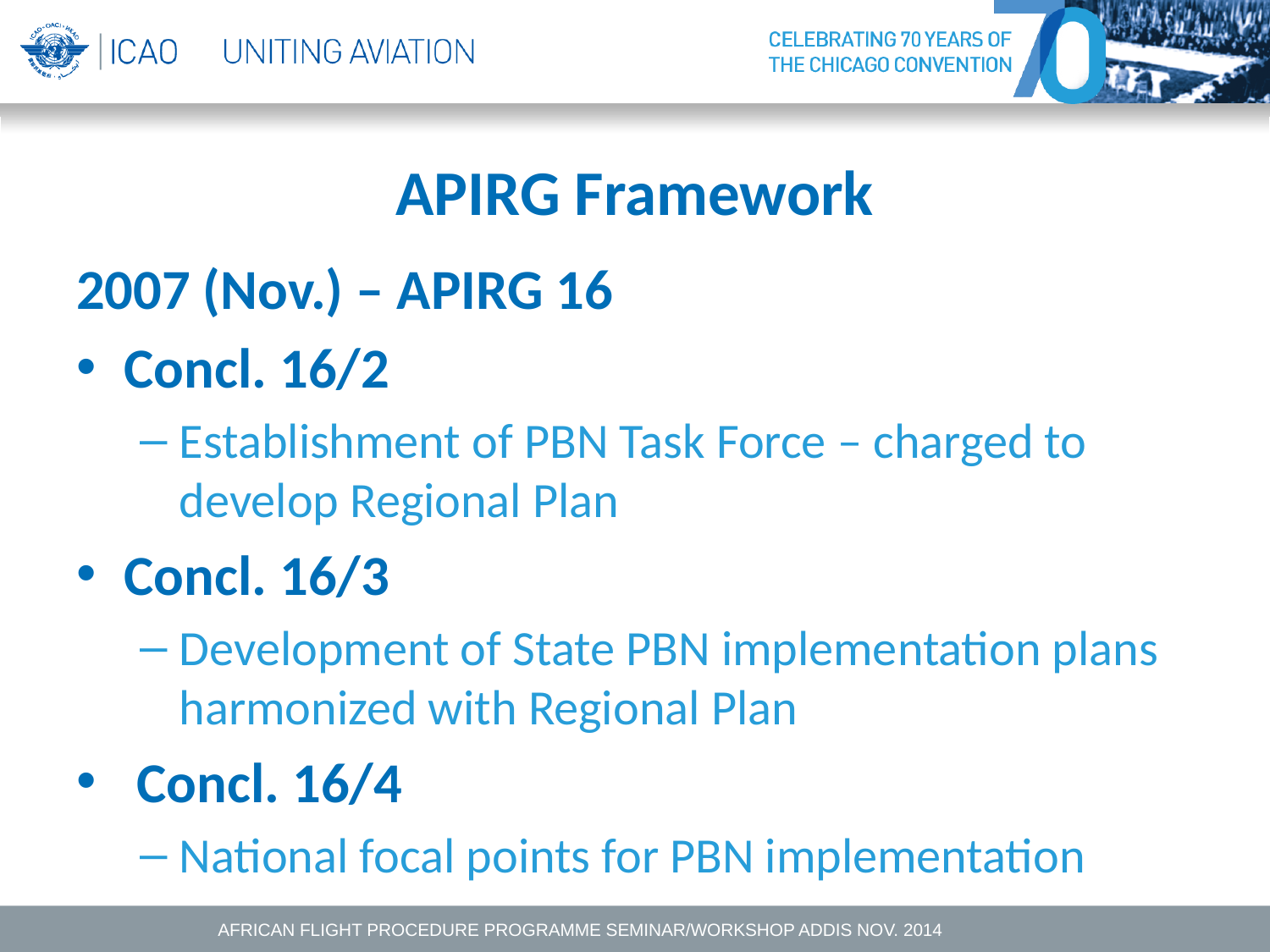

# APIRG Framework
2007 (Nov.) – APIRG 16
Concl. 16/2
Establishment of PBN Task Force – charged to develop Regional Plan
Concl. 16/3
Development of State PBN implementation plans harmonized with Regional Plan
 Concl. 16/4
National focal points for PBN implementation

AFRICAN FLIGHT PROCEDURE PROGRAMME SEMINAR/WORKSHOP ADDIS NOV. 2014